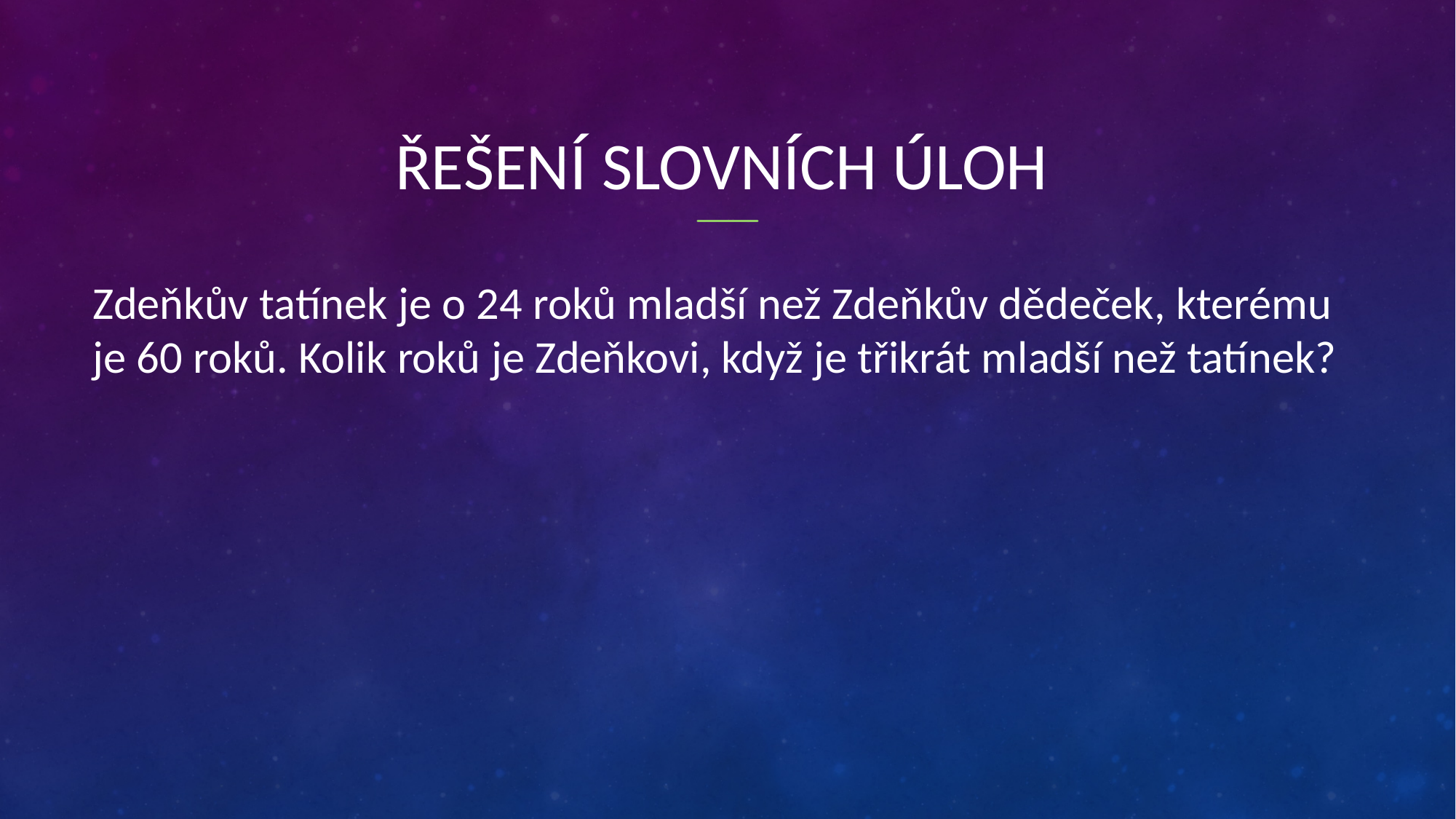

# ŘEŠENÍ slovních úloh

Zdeňkův tatínek je o 24 roků mladší než Zdeňkův dědeček, kterému je 60 roků. Kolik roků je Zdeňkovi, když je třikrát mladší než tatínek?